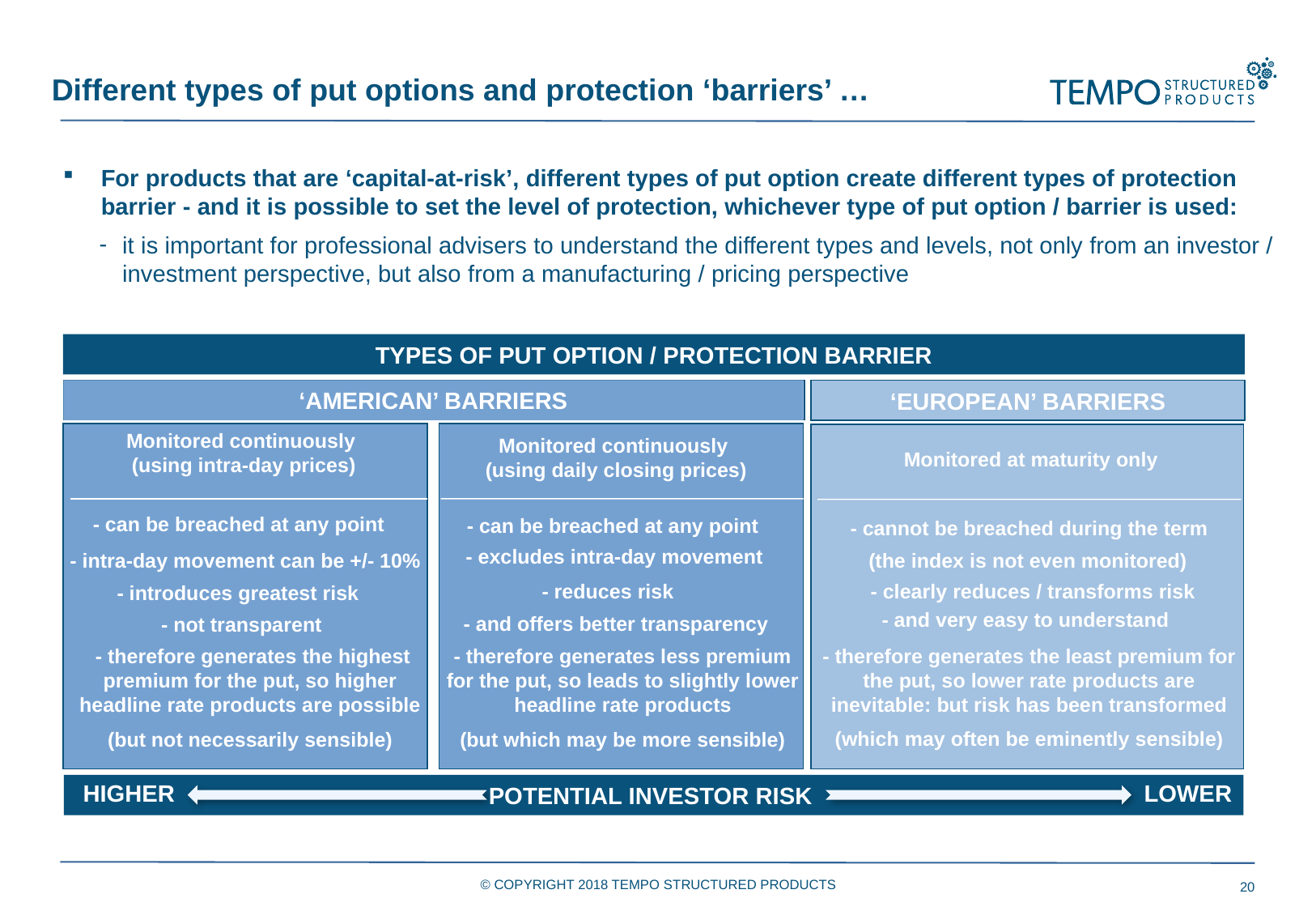

Different types of put options and protection ‘barriers’ …
For products that are ‘capital-at-risk’, different types of put option create different types of protection barrier - and it is possible to set the level of protection, whichever type of put option / barrier is used:
it is important for professional advisers to understand the different types and levels, not only from an investor / investment perspective, but also from a manufacturing / pricing perspective
TYPES OF PUT OPTION / PROTECTION BARRIER
‘AMERICAN’ BARRIERS

‘EUROPEAN’ BARRIERS
Monitored continuously
(using intra-day prices)

Monitored continuously
(using daily closing prices)
Monitored at maturity only

- can be breached at any point
- can be breached at any point
- cannot be breached during the term
- excludes intra-day movement
(the index is not even monitored)
- intra-day movement can be +/- 10%
- reduces risk
- clearly reduces / transforms risk
- introduces greatest risk
- and very easy to understand
- and offers better transparency
- not transparent
- therefore generates the least premium for the put, so lower rate products are inevitable: but risk has been transformed
(which may often be eminently sensible)
 - therefore generates the highest premium for the put, so higher headline rate products are possible
(but not necessarily sensible)
- therefore generates less premium for the put, so leads to slightly lower headline rate products
(but which may be more sensible)
LOWER
HIGHER
POTENTIAL INVESTOR RISK

© COPYRIGHT 2018 TEMPO STRUCTURED PRODUCTS
20